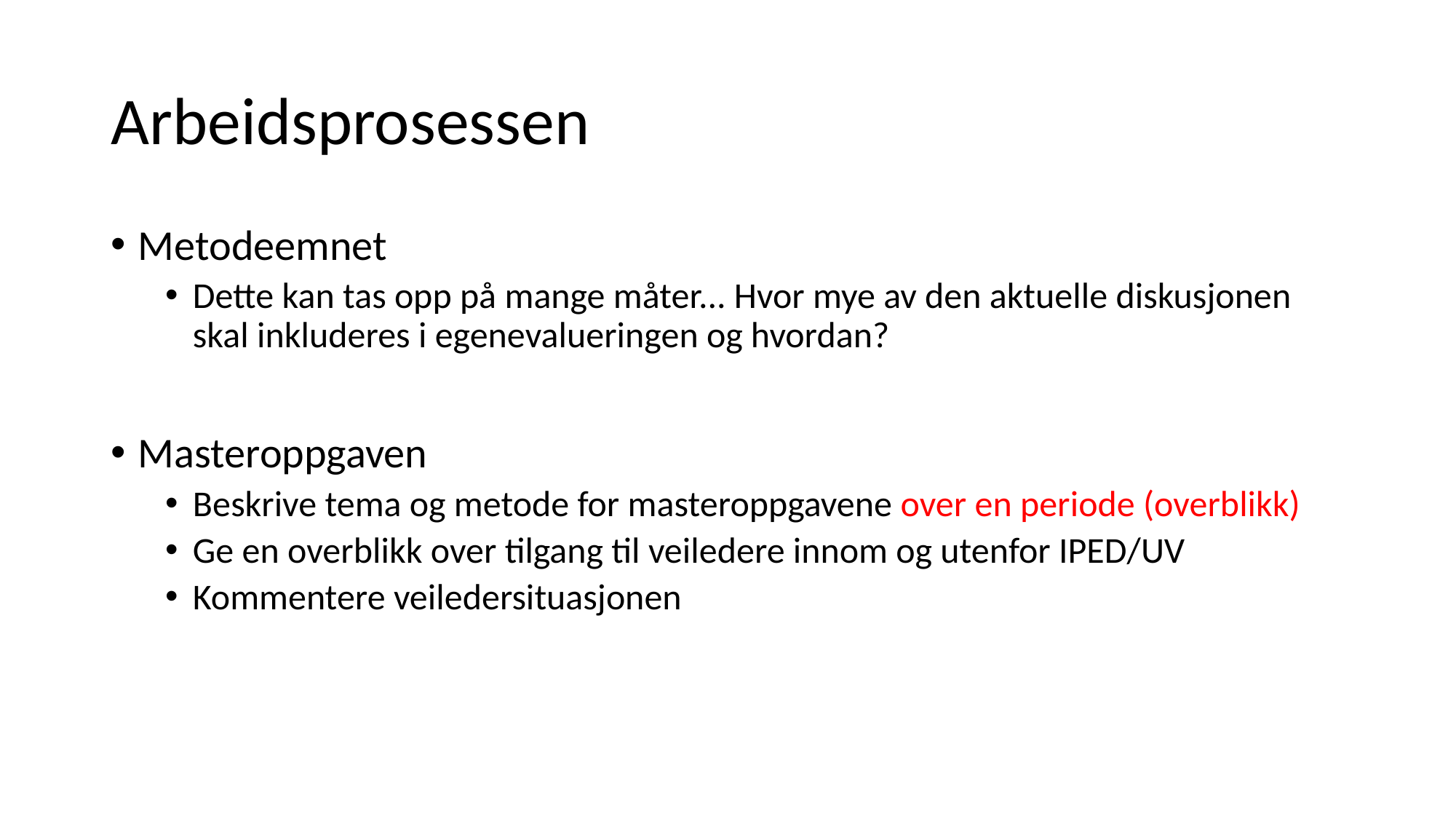

# Arbeidsprosessen
Metodeemnet
Dette kan tas opp på mange måter... Hvor mye av den aktuelle diskusjonen skal inkluderes i egenevalueringen og hvordan?

Masteroppgaven
Beskrive tema og metode for masteroppgavene over en periode (overblikk)
Ge en overblikk over tilgang til veiledere innom og utenfor IPED/UV
Kommentere veiledersituasjonen